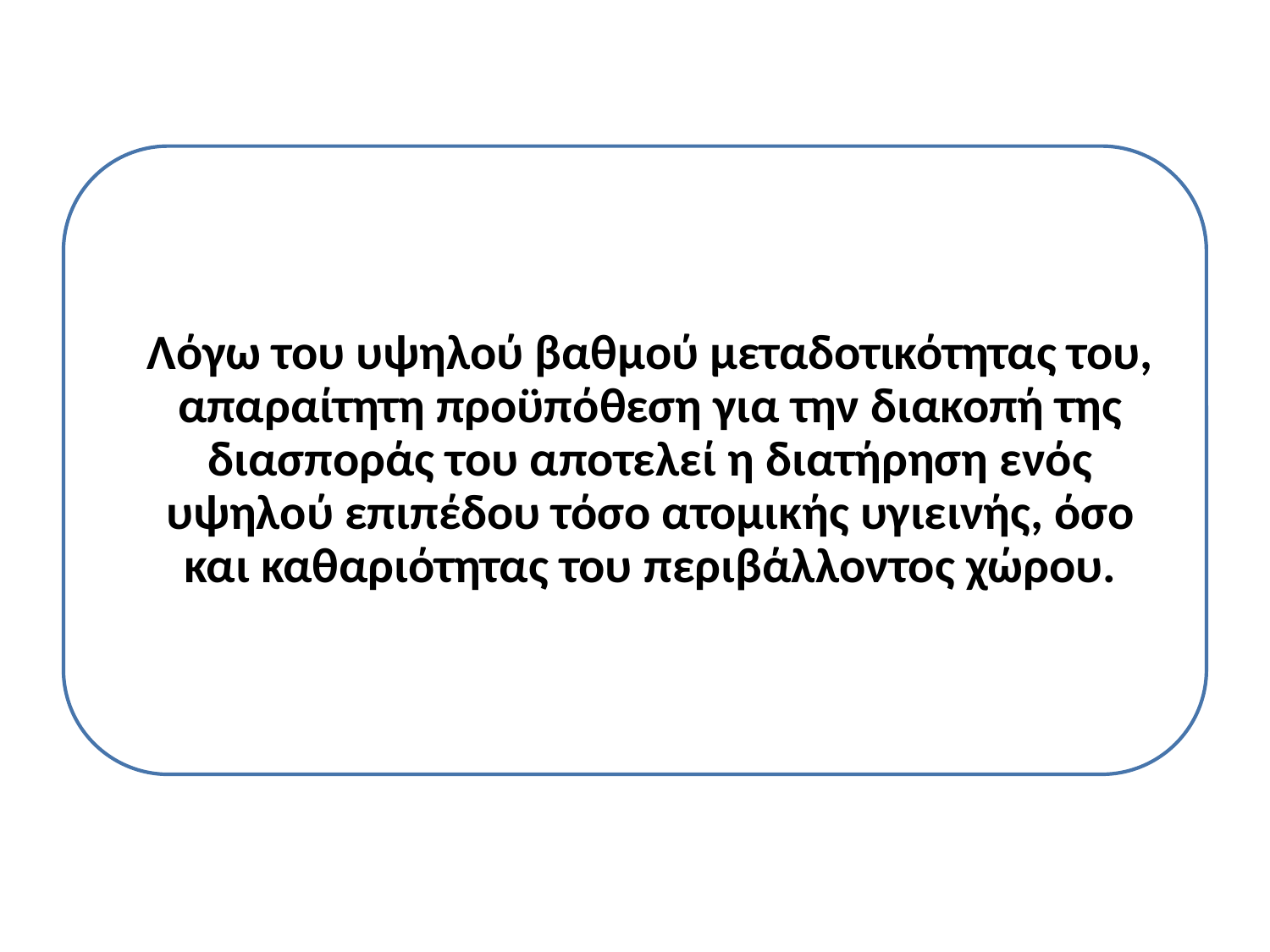

Λόγω του υψηλού βαθμού μεταδοτικότητας του, απαραίτητη προϋπόθεση για την διακοπή της διασποράς του αποτελεί η διατήρηση ενός υψηλού επιπέδου τόσο ατομικής υγιεινής, όσο και καθαριότητας του περιβάλλοντος χώρου.